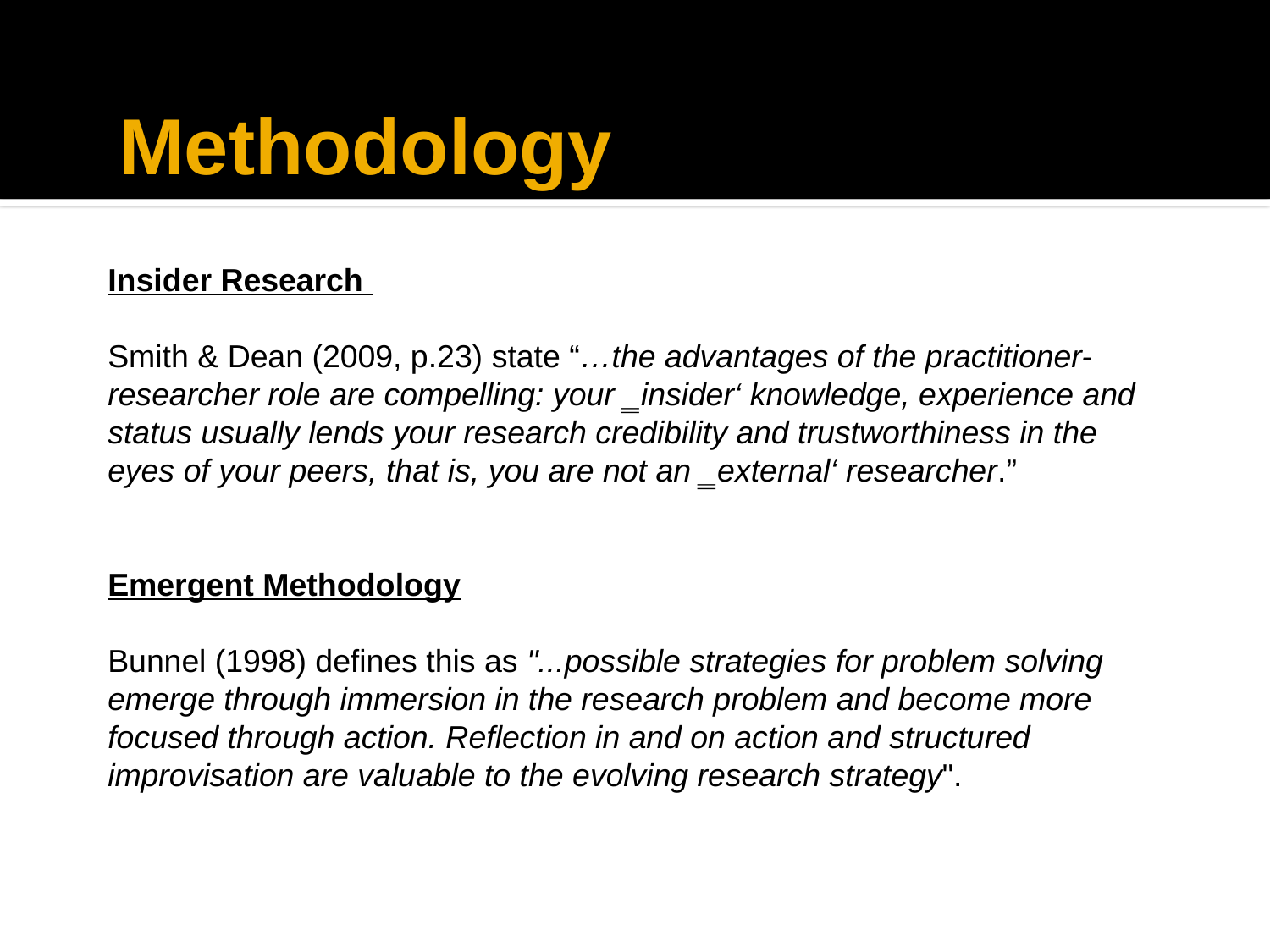

# Methodology
Insider Research

Smith & Dean (2009, p.23) state “…the advantages of the practitioner-researcher role are compelling: your ‗insider‘ knowledge, experience and status usually lends your research credibility and trustworthiness in the eyes of your peers, that is, you are not an ‗external‘ researcher.”

Emergent Methodology

Bunnel (1998) defines this as "...possible strategies for problem solving emerge through immersion in the research problem and become more focused through action. Reflection in and on action and structured improvisation are valuable to the evolving research strategy".